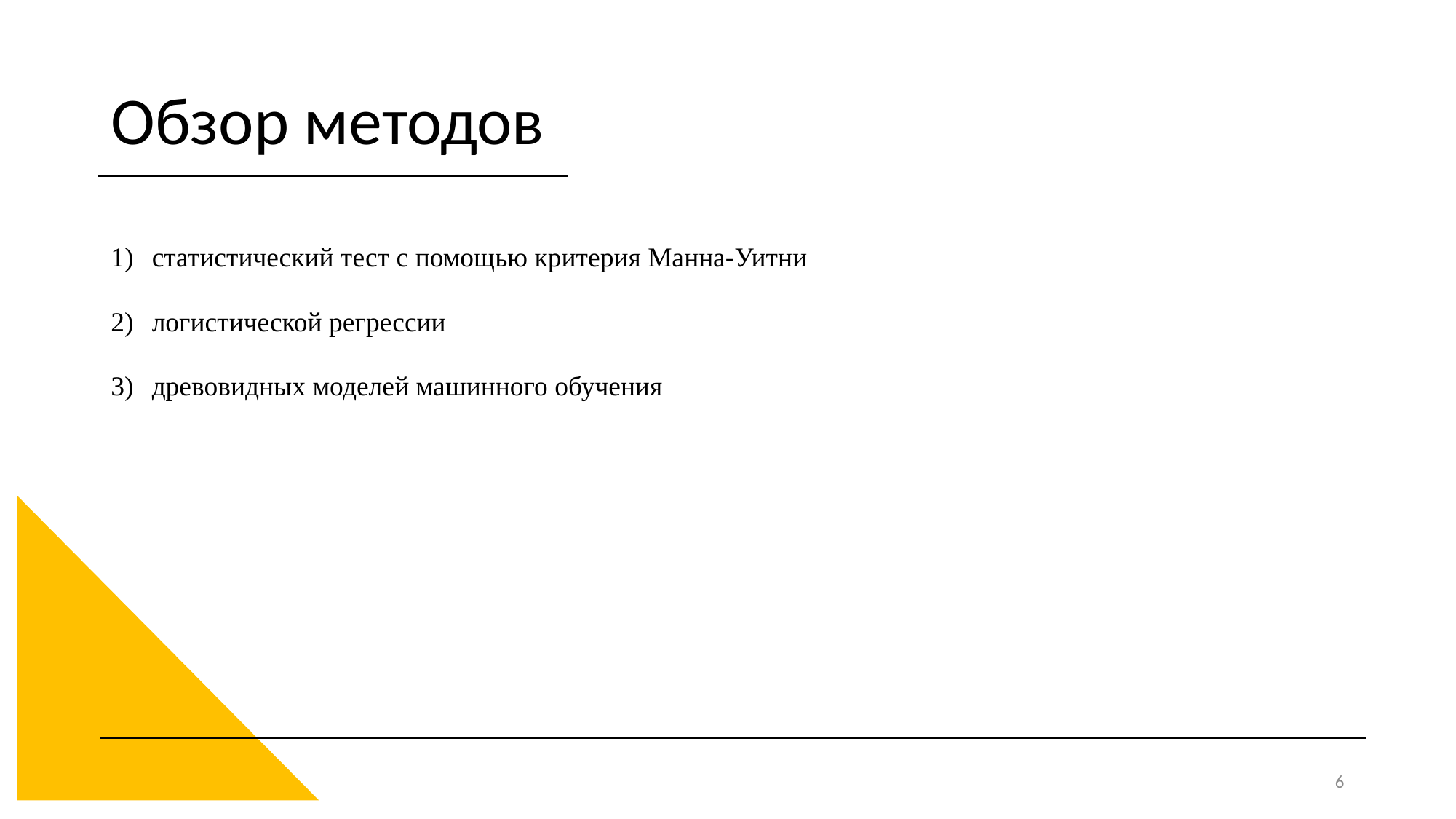

# Обзор методов
статистический тест с помощью критерия Манна-Уитни
логистической регрессии
древовидных моделей машинного обучения

6